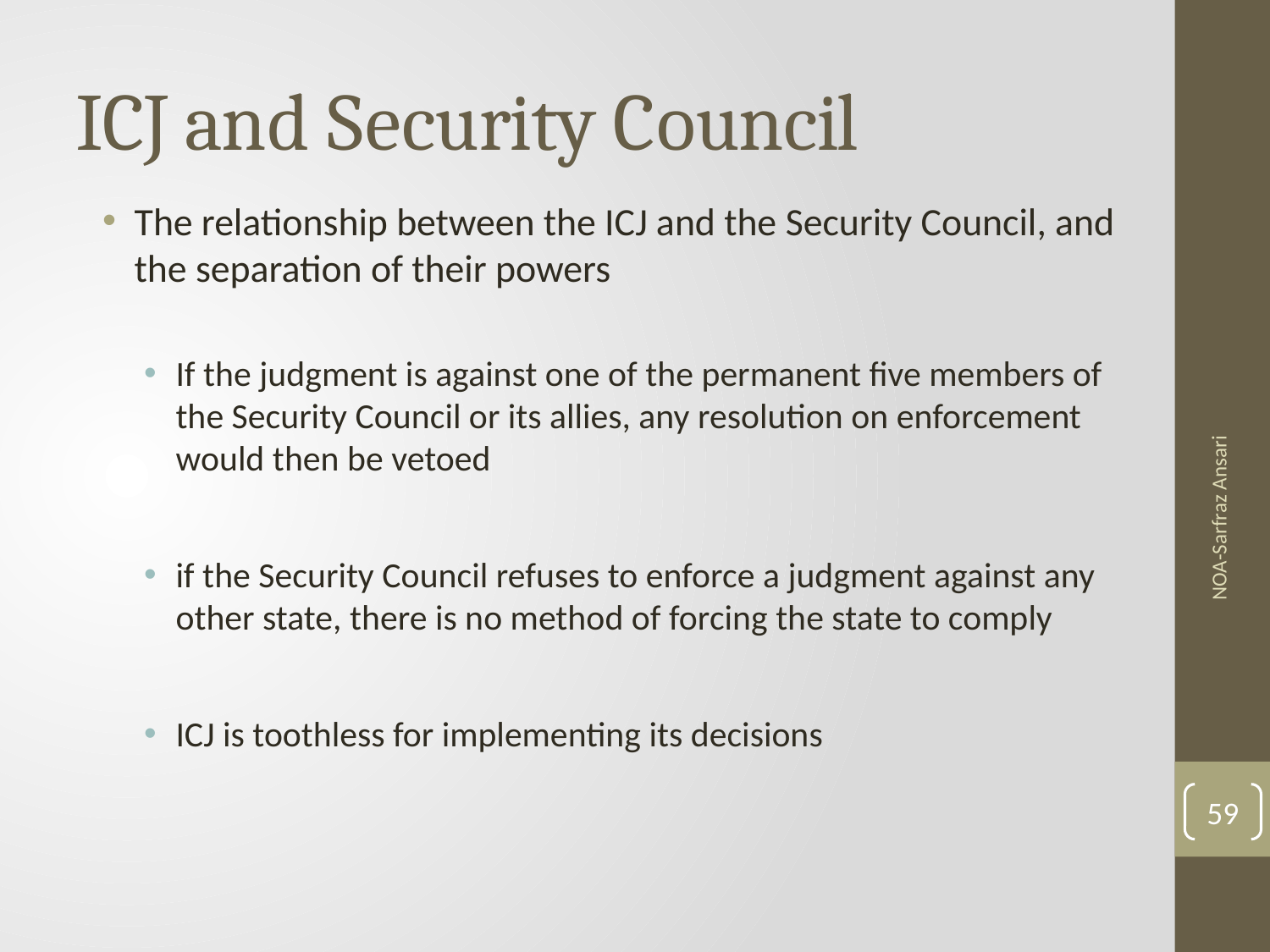

# ICJ and Security Council
The relationship between the ICJ and the Security Council, and the separation of their powers

If the judgment is against one of the permanent five members of the Security Council or its allies, any resolution on enforcement would then be vetoed

if the Security Council refuses to enforce a judgment against any other state, there is no method of forcing the state to comply

ICJ is toothless for implementing its decisions

NOA-Sarfraz Ansari
59